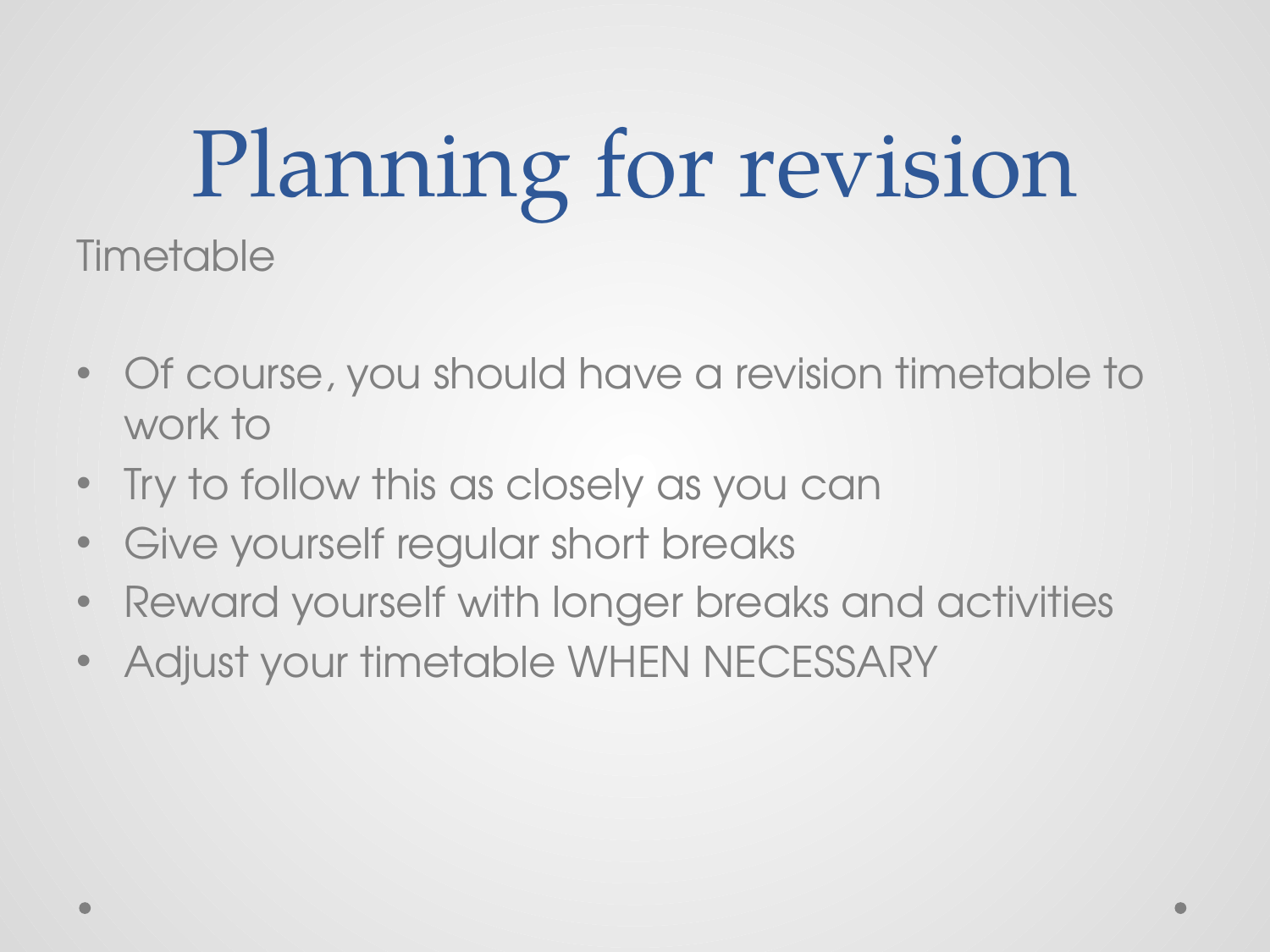

# Planning for revision
Timetable

Of course, you should have a revision timetable to work to
Try to follow this as closely as you can
Give yourself regular short breaks
Reward yourself with longer breaks and activities
Adjust your timetable WHEN NECESSARY